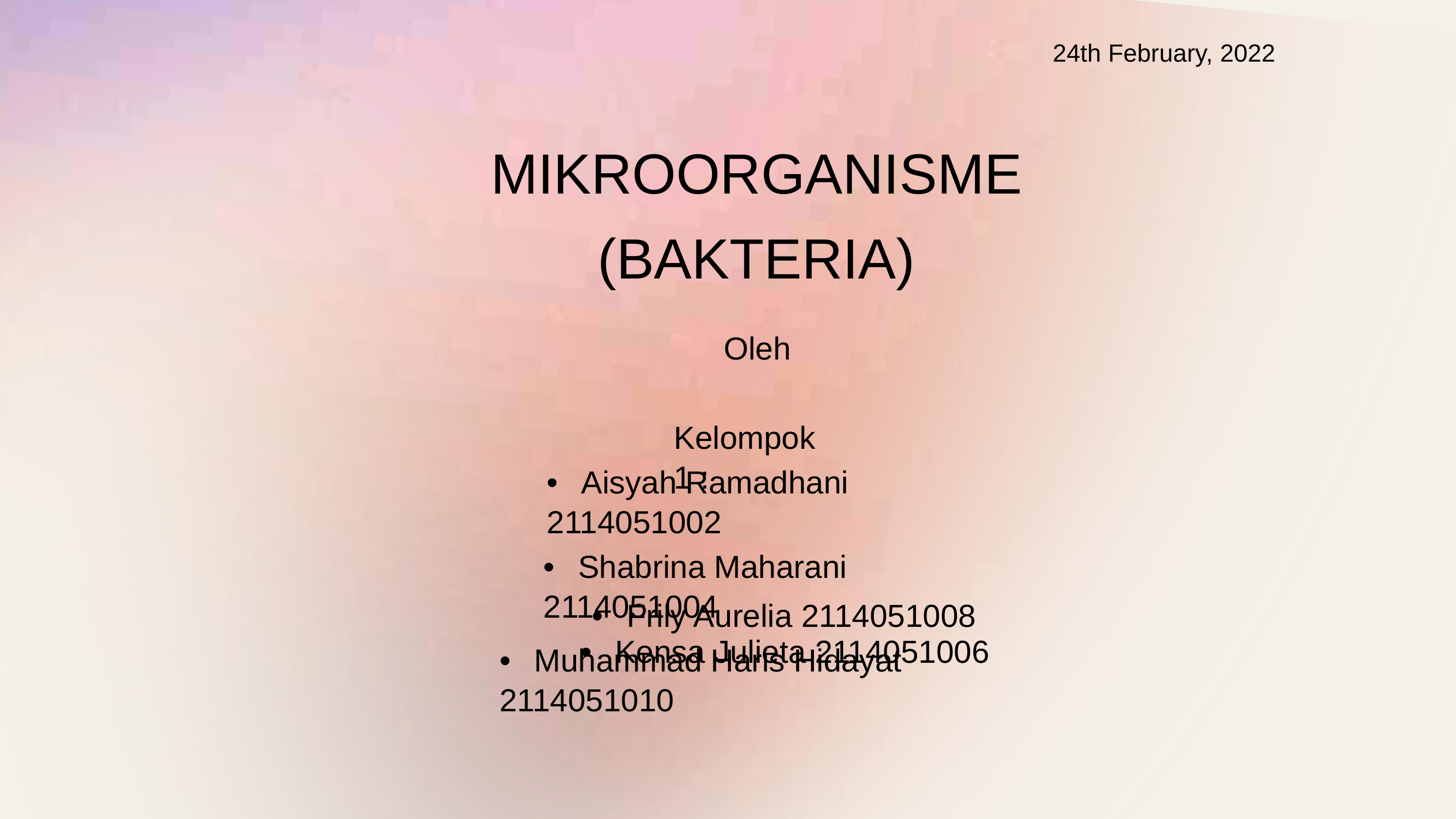

24th February, 2022
MIKROORGANISME
(BAKTERIA)
Oleh
Kelompok 1 :
• Aisyah Ramadhani 2114051002
• Shabrina Maharani 2114051004
• Kensa Julieta 2114051006
• Frily Aurelia 2114051008
• Muhammad Haris Hidayat 2114051010